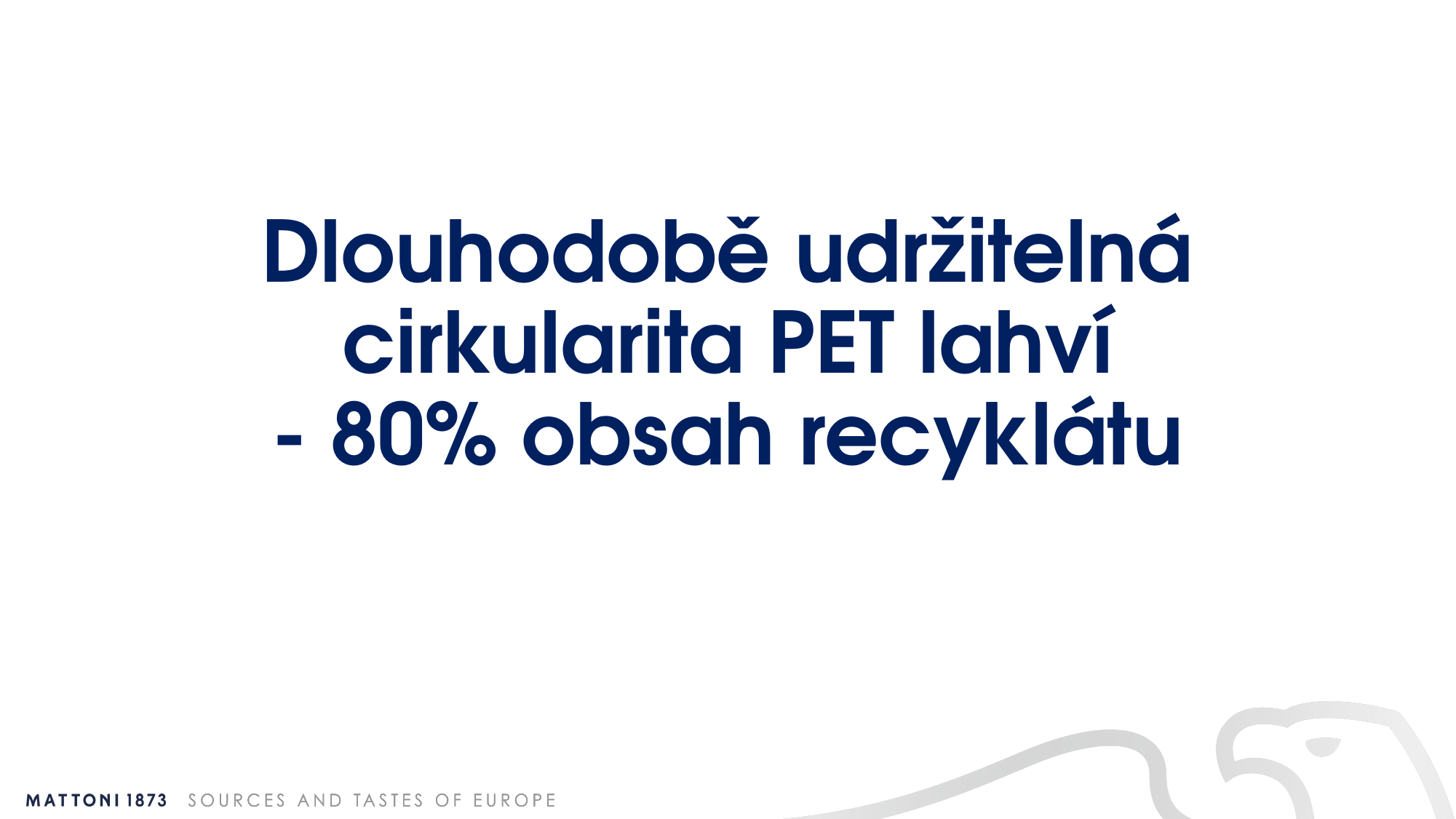

# Dlouhodobě udržitelná cirkularita PET lahví - 80% obsah recyklátu